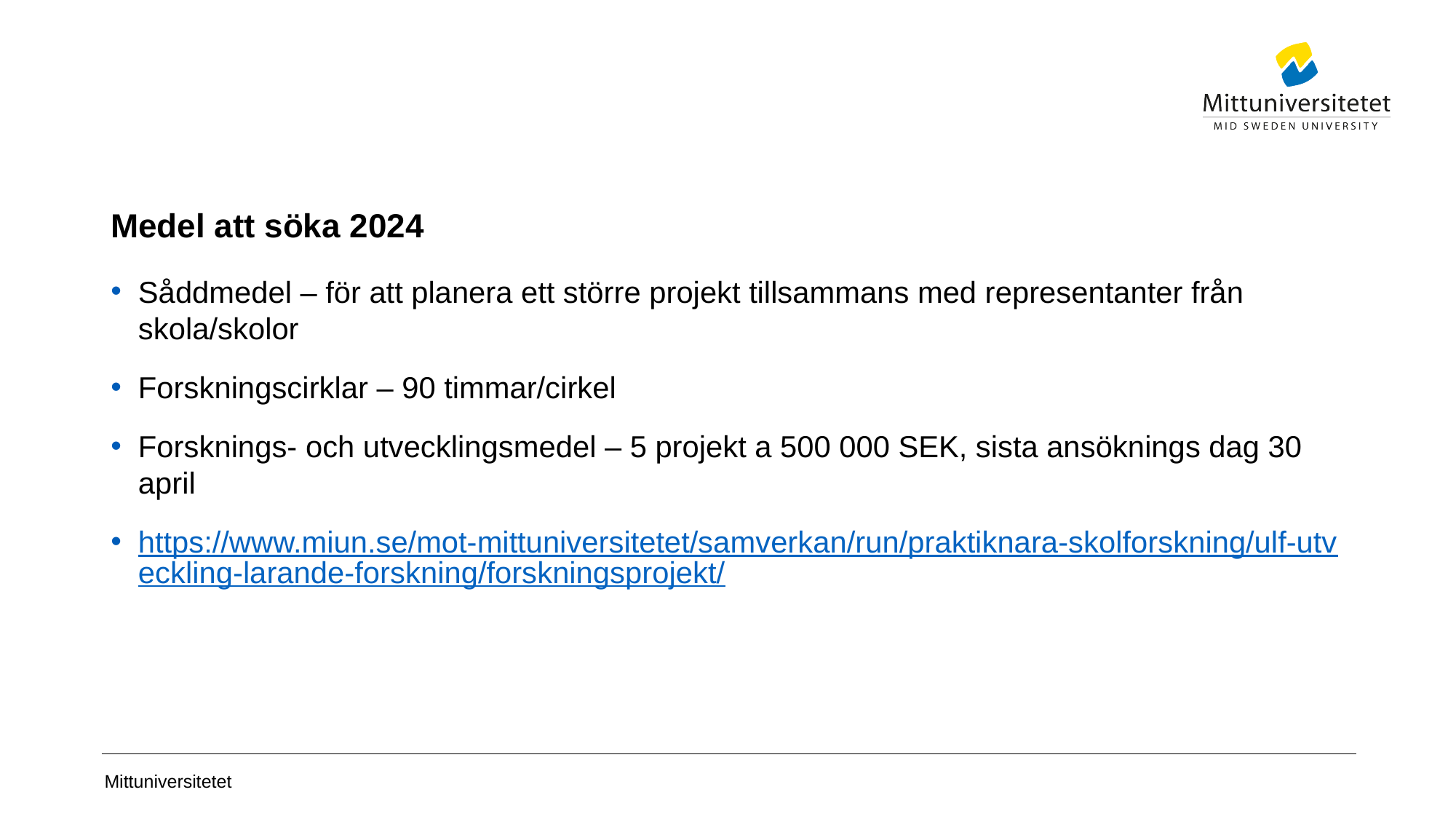

# Medel att söka 2024
Såddmedel – för att planera ett större projekt tillsammans med representanter från skola/skolor
Forskningscirklar – 90 timmar/cirkel
Forsknings- och utvecklingsmedel – 5 projekt a 500 000 SEK, sista ansöknings dag 30 april
https://www.miun.se/mot-mittuniversitetet/samverkan/run/praktiknara-skolforskning/ulf-utveckling-larande-forskning/forskningsprojekt/